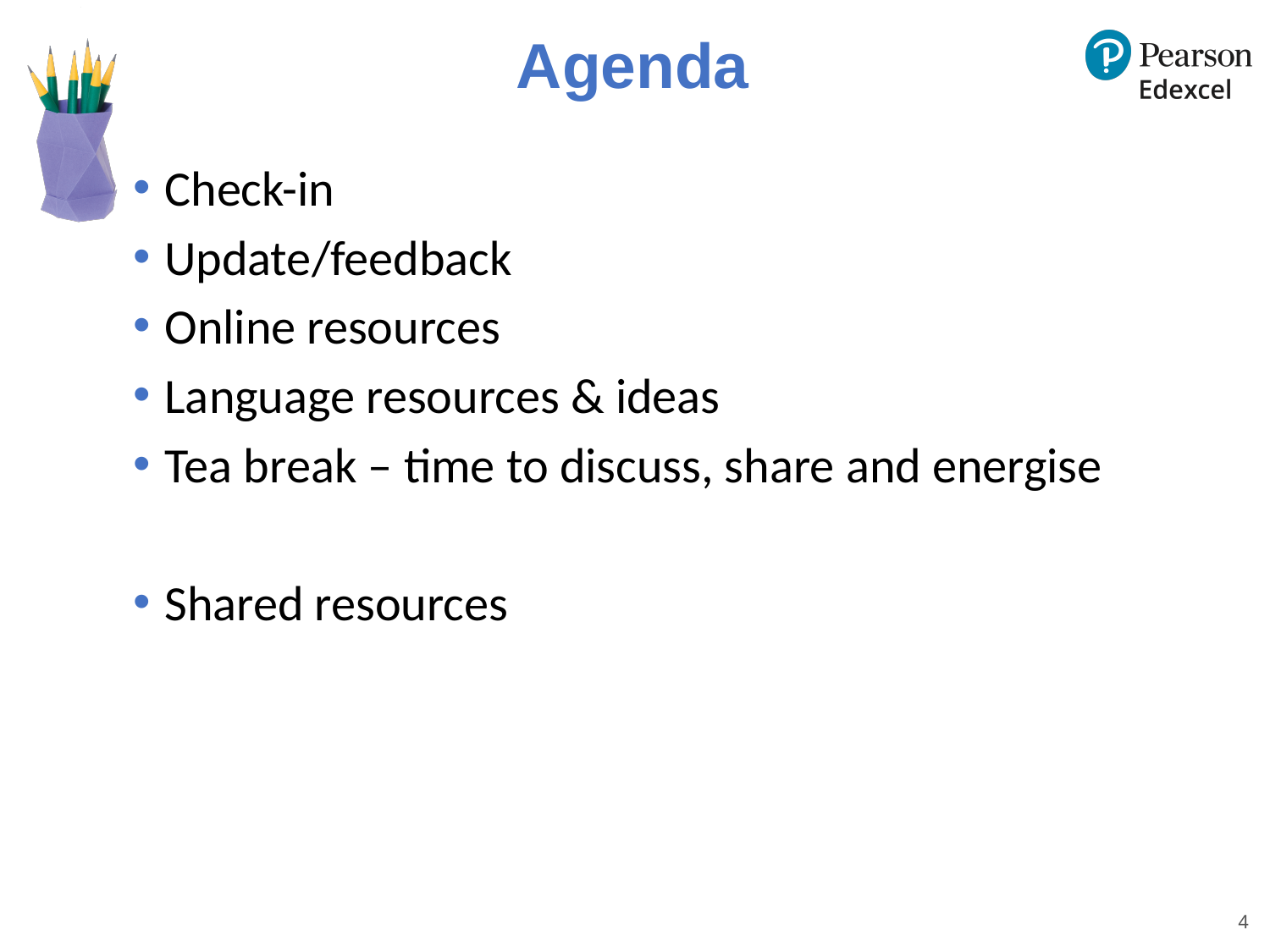

# Agenda
Check-in
Update/feedback
Online resources
Language resources & ideas
Tea break – time to discuss, share and energise

Shared resources